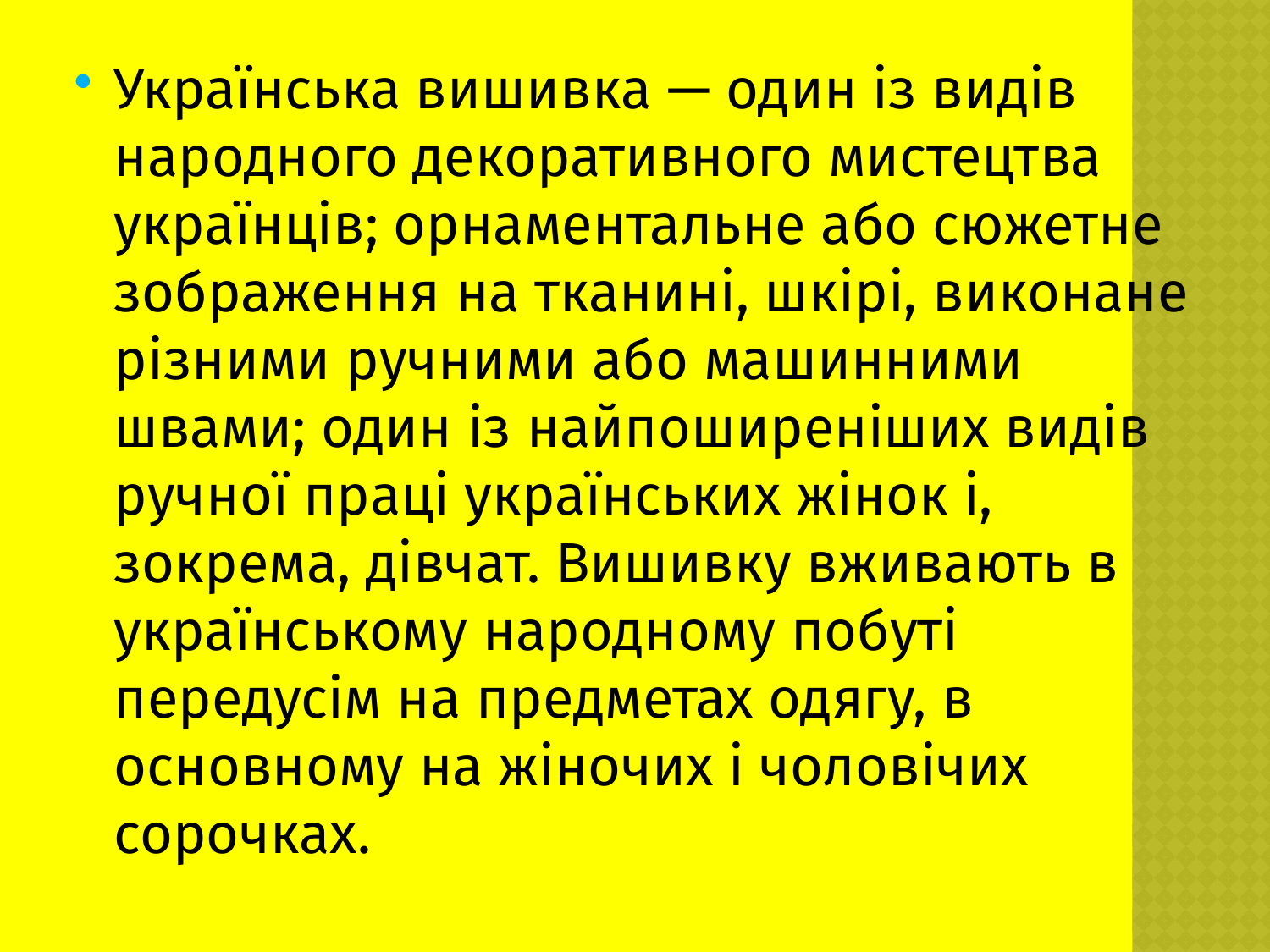

Українська вишивка — один із видів народного декоративного мистецтва українців; орнаментальне або сюжетне зображення на тканині, шкірі, виконане різними ручними або машинними швами; один із найпоширеніших видів ручної праці українських жінок і, зокрема, дівчат. Вишивку вживають в українському народному побуті передусім на предметах одягу, в основному на жіночих і чоловічих сорочках.